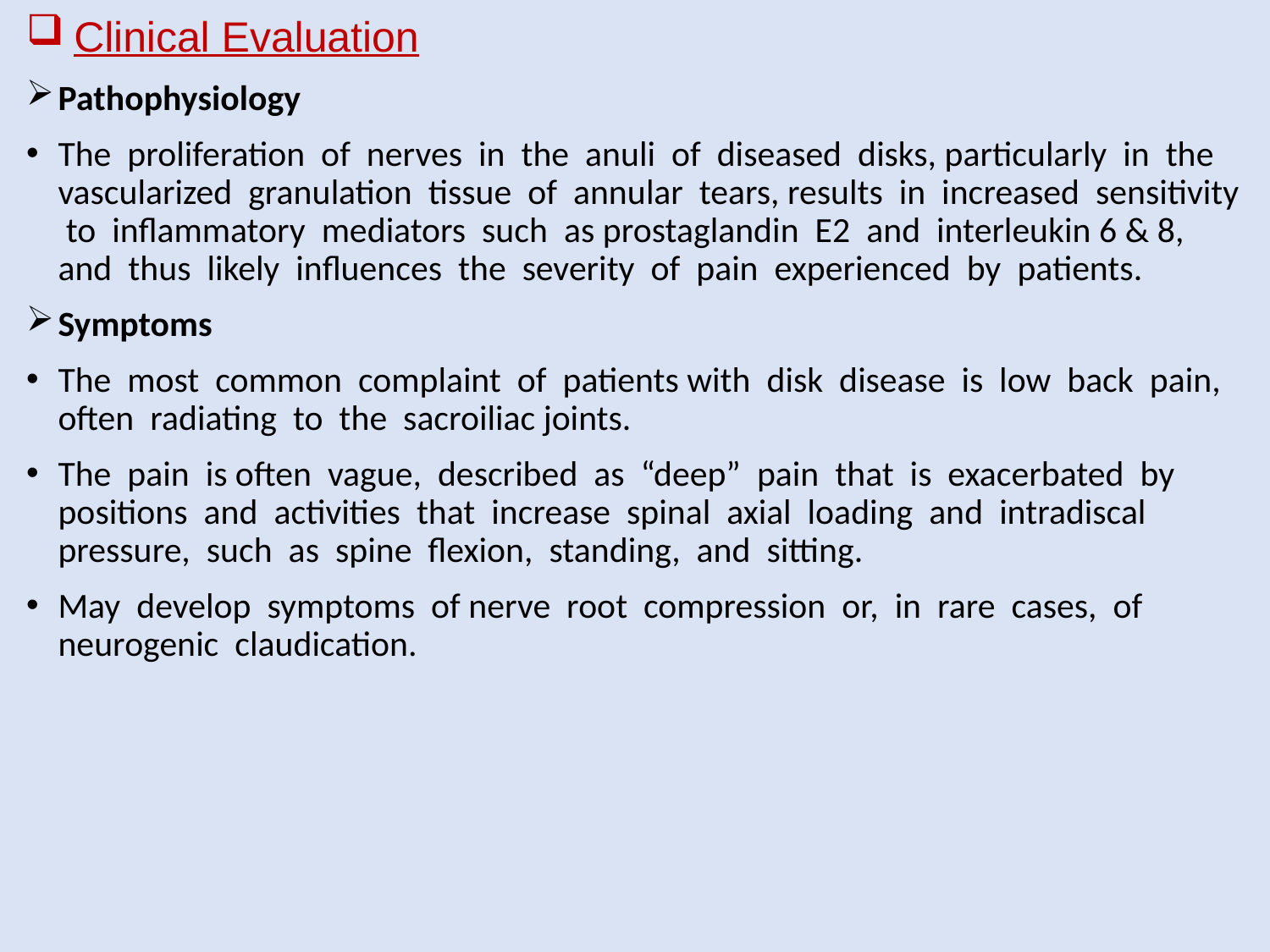

# Clinical Evaluation
Pathophysiology
The  proliferation  of  nerves  in  the  anuli  of  diseased  disks, particularly  in  the  vascularized  granulation  tissue  of  annular  tears, results  in  increased  sensitivity  to  inflammatory  mediators  such  as prostaglandin  E2  and  interleukin 6 & 8,  and  thus  likely  influences  the  severity  of  pain  experienced  by  patients.
Symptoms
The  most  common  complaint  of  patients with  disk  disease  is  low  back  pain,  often  radiating  to  the  sacroiliac joints.
The  pain  is often  vague,  described  as  “deep”  pain  that  is  exacerbated  by  positions  and  activities  that  increase  spinal  axial  loading  and  intradiscal  pressure,  such  as  spine  flexion,  standing,  and  sitting.
May  develop  symptoms  of nerve  root  compression  or,  in  rare  cases,  of  neurogenic  claudication.